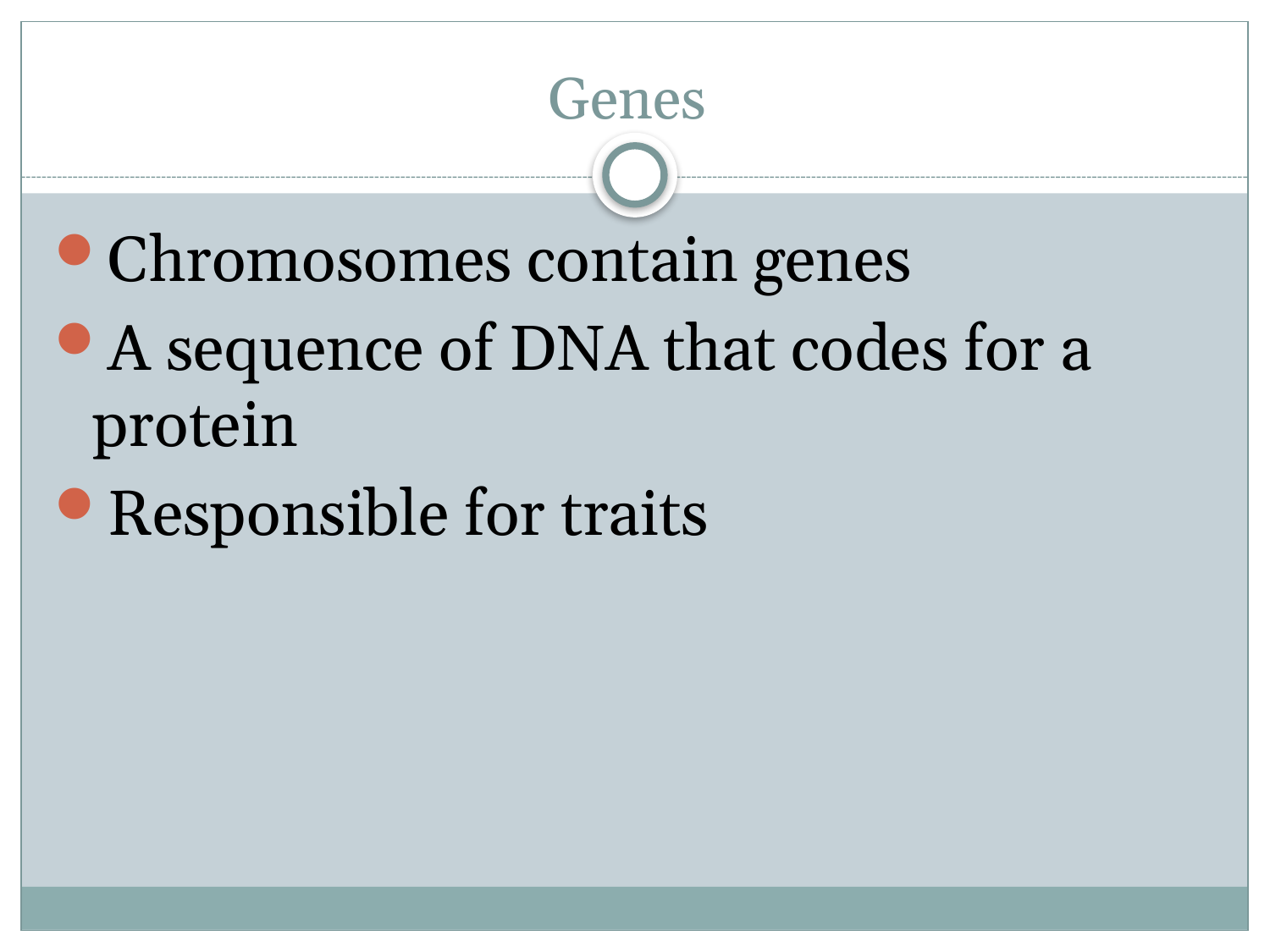

# Genes
Chromosomes contain genes
A sequence of DNA that codes for a protein
Responsible for traits